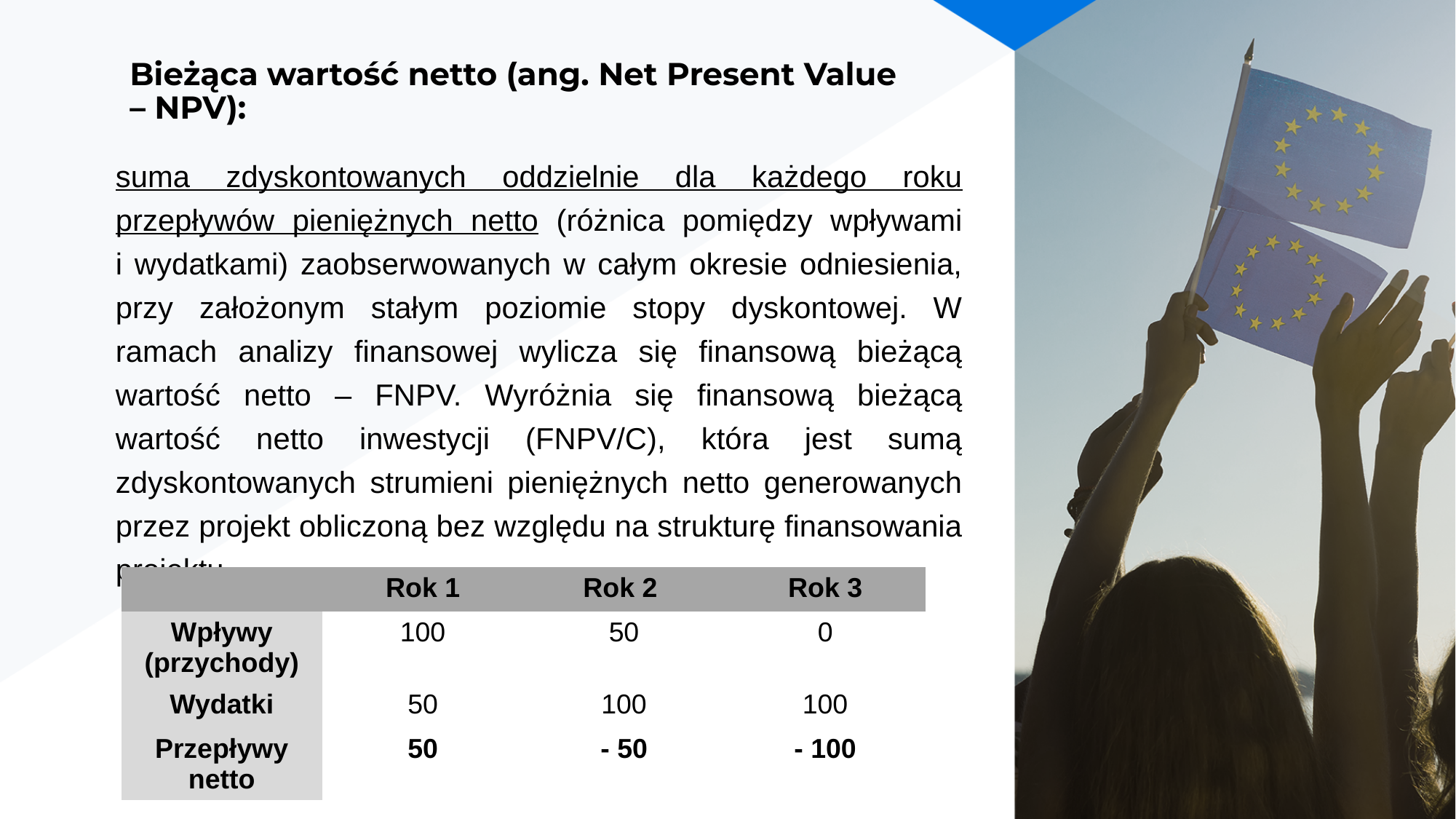

# Bieżąca wartość netto (ang. Net Present Value – NPV):
suma zdyskontowanych oddzielnie dla każdego roku przepływów pieniężnych netto (różnica pomiędzy wpływami
i wydatkami) zaobserwowanych w całym okresie odniesienia, przy założonym stałym poziomie stopy dyskontowej. W ramach analizy finansowej wylicza się finansową bieżącą wartość netto – FNPV. Wyróżnia się finansową bieżącą wartość netto inwestycji (FNPV/C), która jest sumą zdyskontowanych strumieni pieniężnych netto generowanych przez projekt obliczoną bez względu na strukturę finansowania projektu.

|  | Rok 1 | Rok 2 | Rok 3 |
| --- | --- | --- | --- |
| Wpływy (przychody) | 100 | 50 | 0 |
| Wydatki | 50 | 100 | 100 |
| Przepływy netto | 50 | - 50 | - 100 |